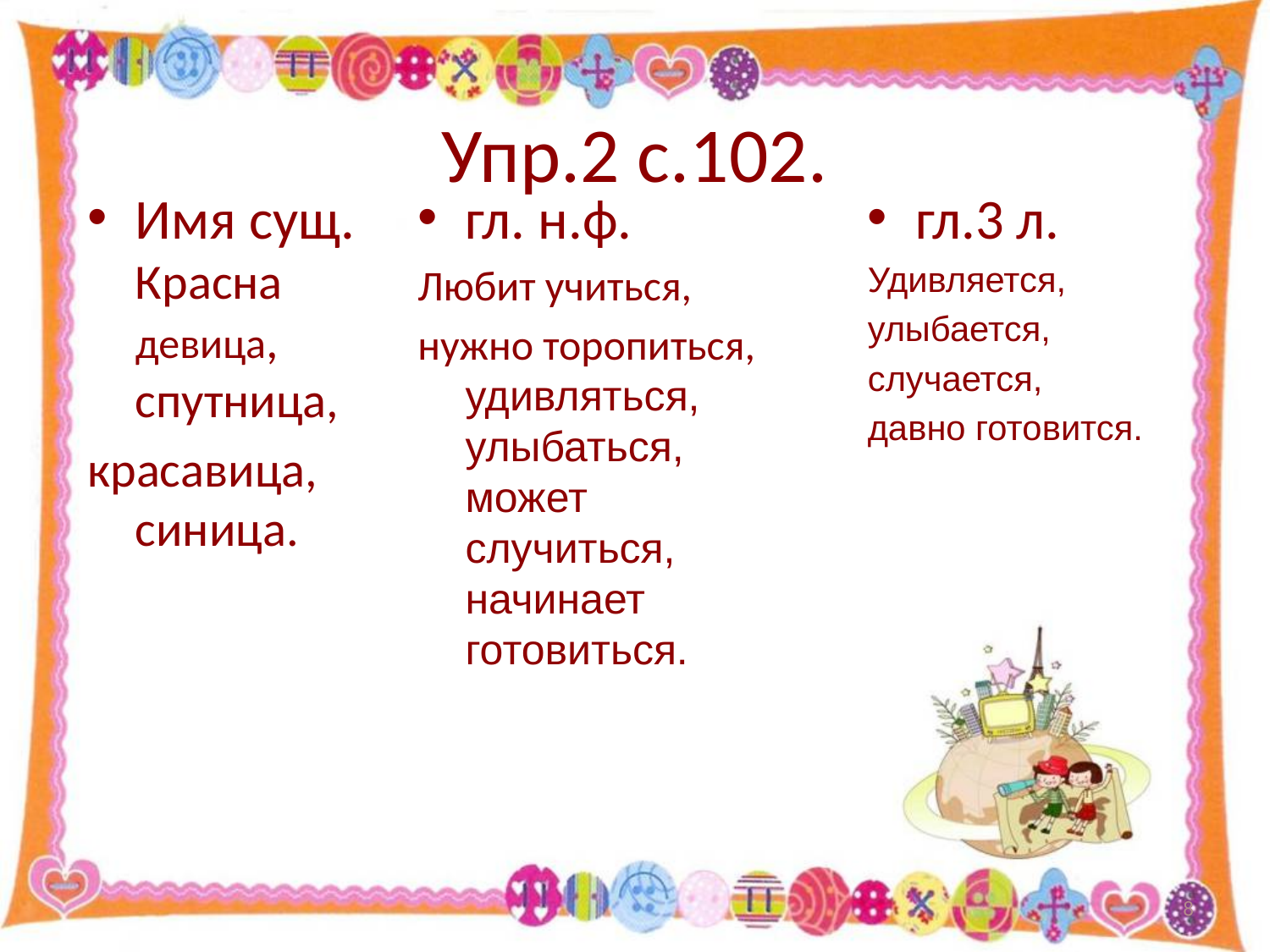

# Упр.2 с.102.
Имя сущ. Красна девица, спутница,
красавица, синица.

гл. н.ф.
Любит учиться,
нужно торопиться, удивляться, улыбаться, может случиться, начинает готовиться.

гл.3 л.
Удивляется,
улыбается,
случается,
давно готовится.

8